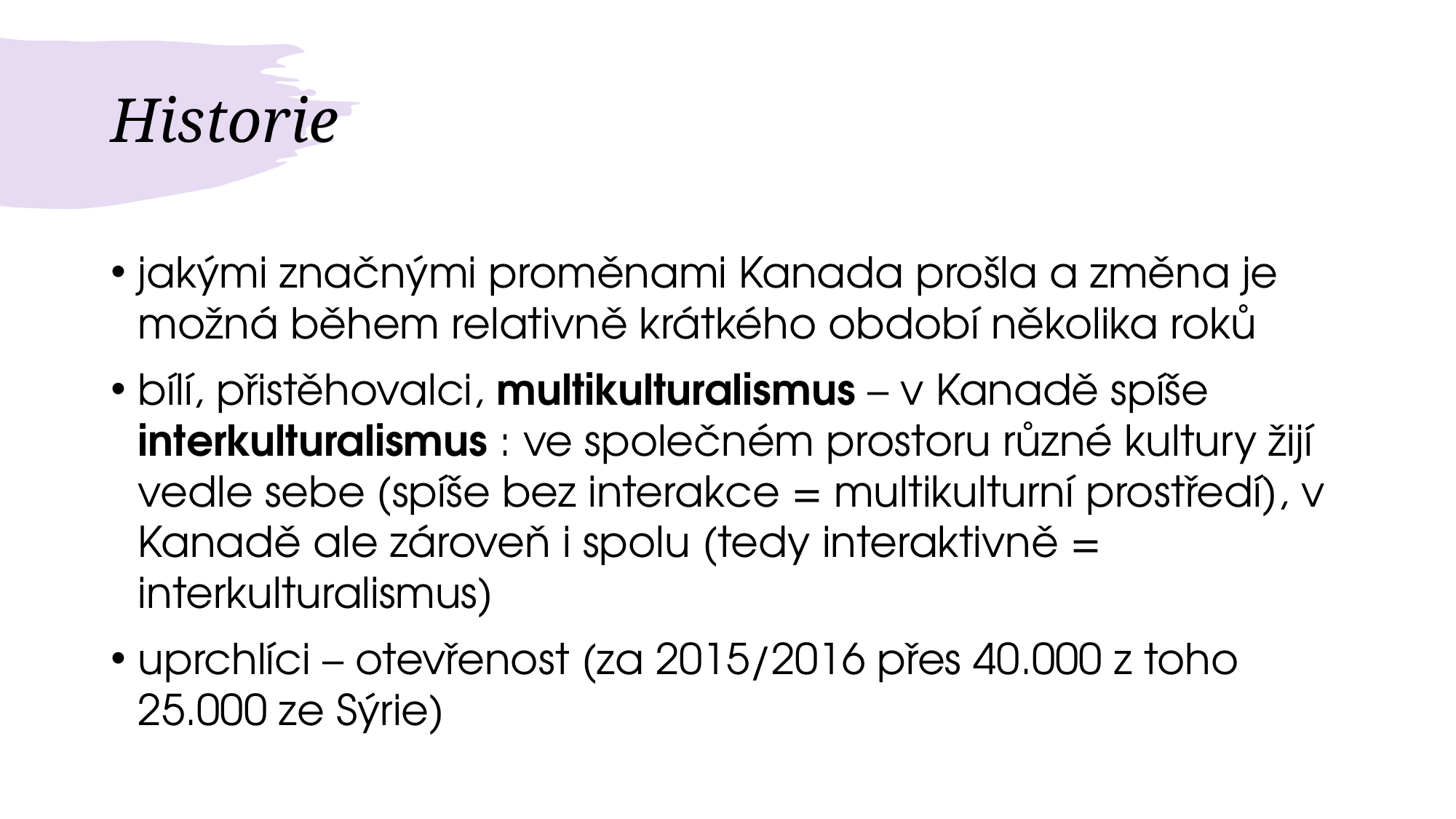

# Historie
jakými značnými proměnami Kanada prošla a změna je možná během relativně krátkého období několika roků
bílí, přistěhovalci, multikulturalismus – v Kanadě spíše interkulturalismus : ve společném prostoru různé kultury žijí vedle sebe (spíše bez interakce = multikulturní prostředí), v Kanadě ale zároveň i spolu (tedy interaktivně = interkulturalismus)
uprchlíci – otevřenost (za 2015/2016 přes 40.000 z toho 25.000 ze Sýrie)